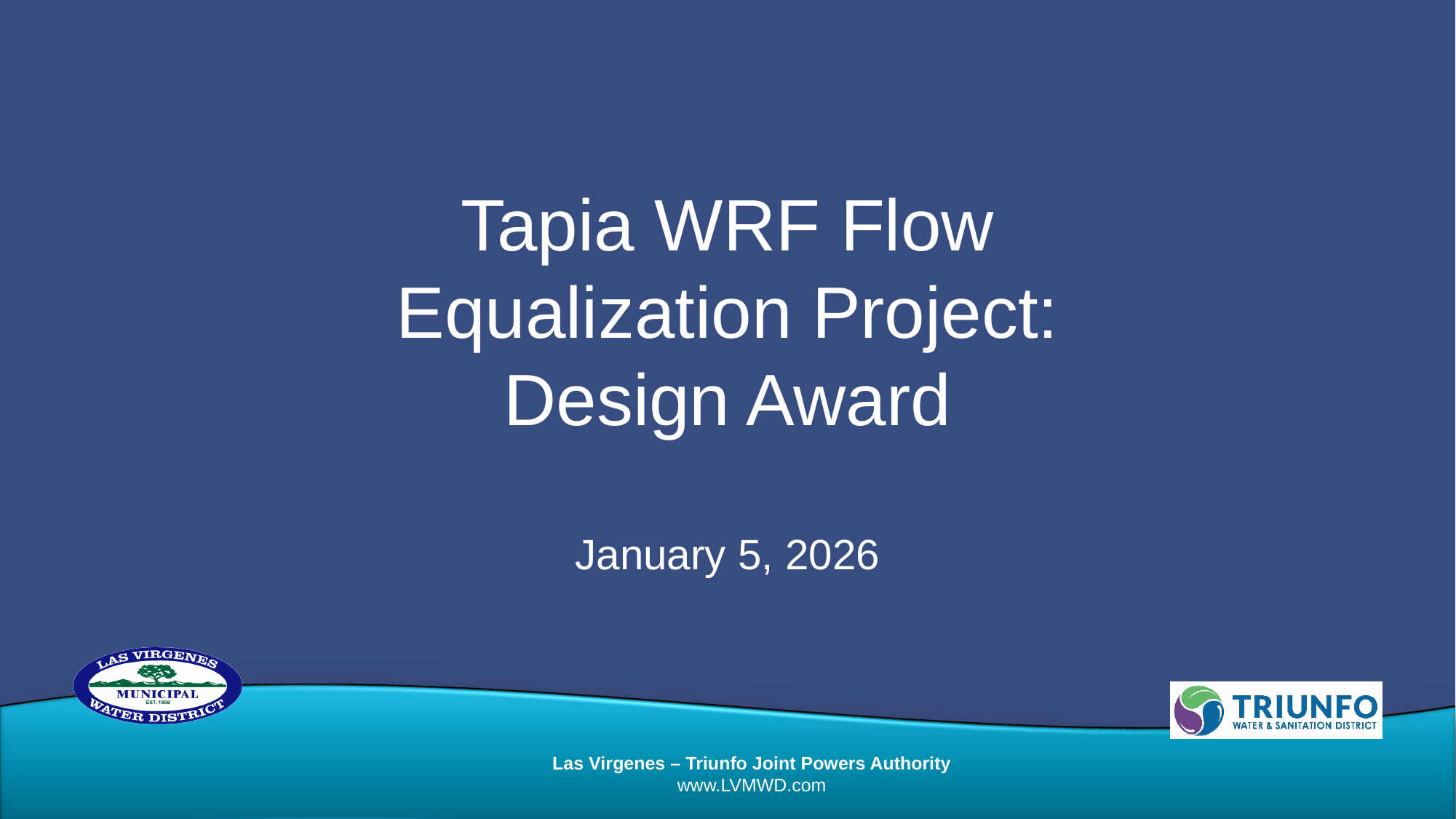

Tapia WRF Flow Equalization Project: Design Award

January 5, 2026